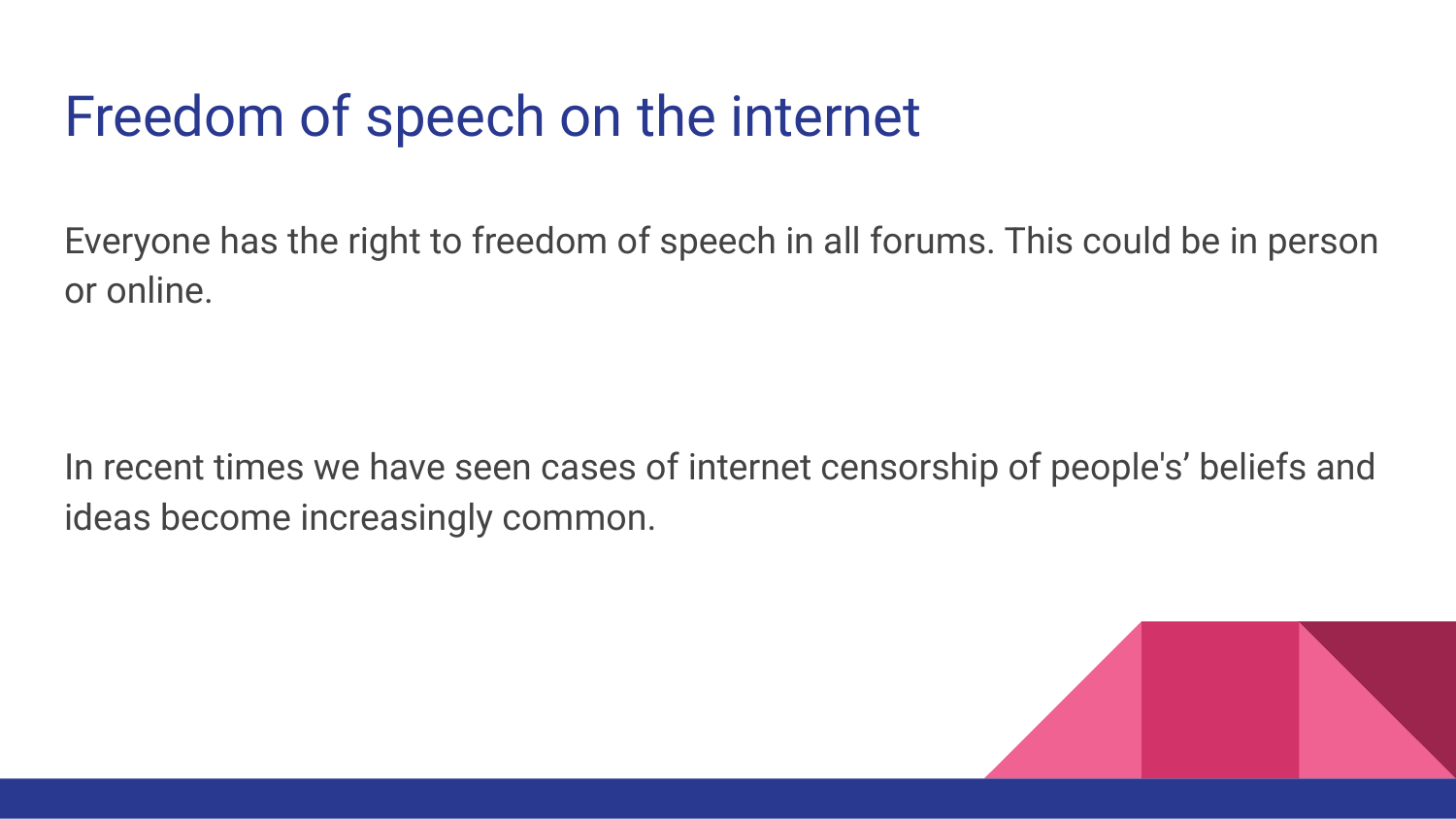

# Freedom of speech on the internet
Everyone has the right to freedom of speech in all forums. This could be in person or online.
In recent times we have seen cases of internet censorship of people's’ beliefs and ideas become increasingly common.